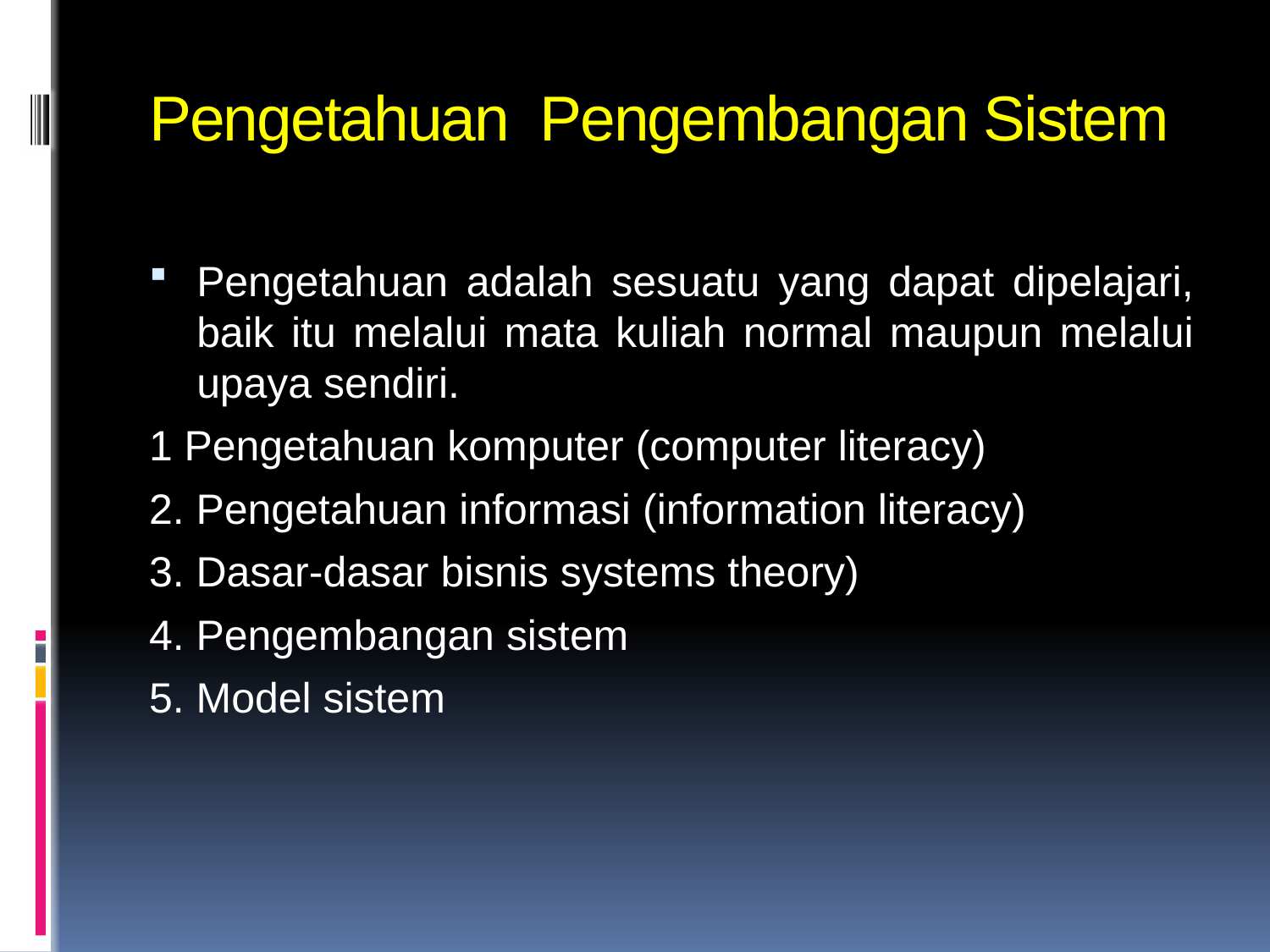

# Pengetahuan  Pengembangan Sistem
Pengetahuan adalah sesuatu yang dapat dipelajari, baik itu melalui mata kuliah normal maupun melalui upaya sendiri.
1 Pengetahuan komputer (computer literacy)
2. Pengetahuan informasi (information literacy)
3. Dasar-dasar bisnis systems theory)
4. Pengembangan sistem
5. Model sistem